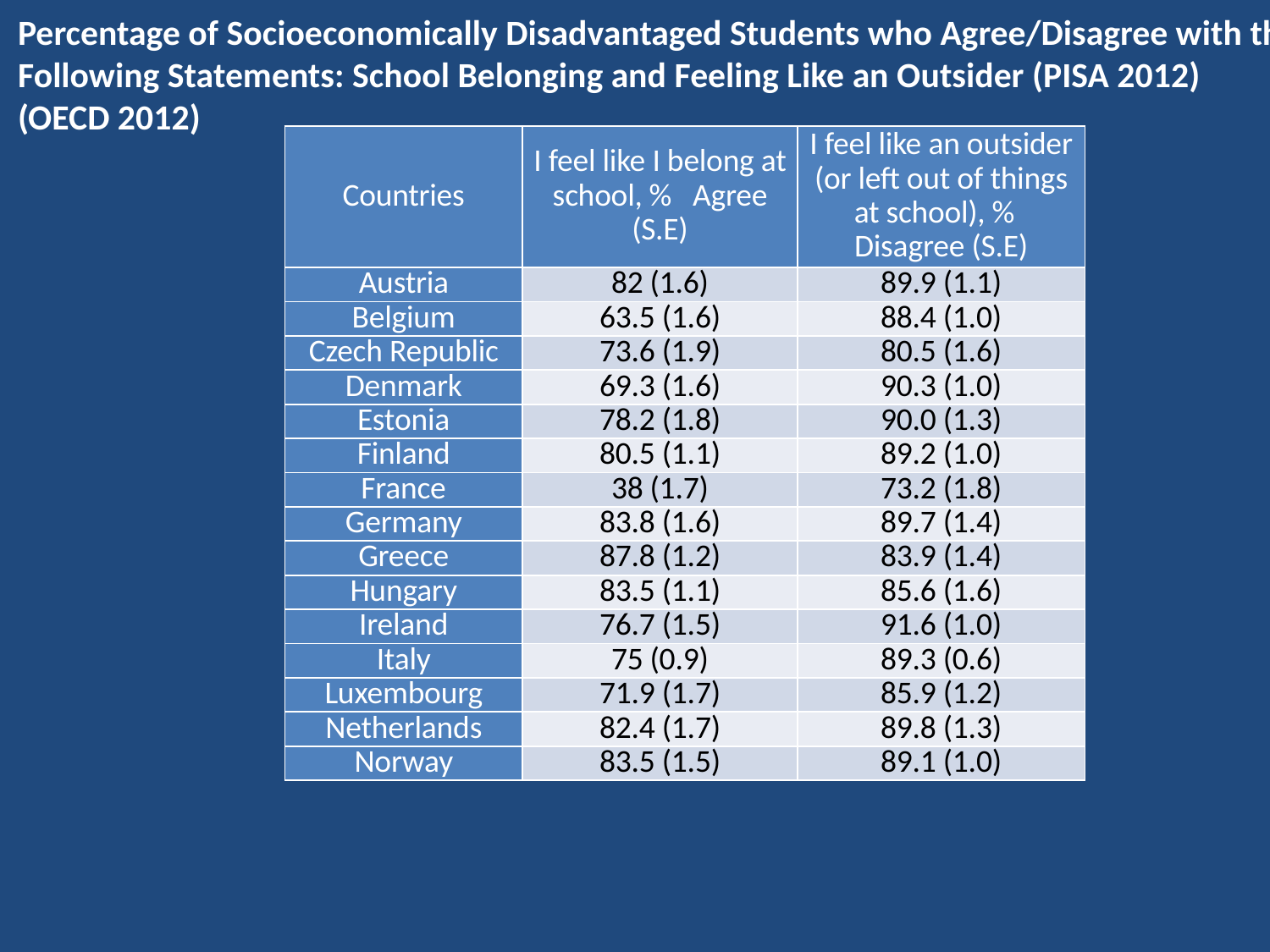

Percentage of Socioeconomically Disadvantaged Students who Agree/Disagree with the
Following Statements: School Belonging and Feeling Like an Outsider (PISA 2012)
(OECD 2012)
| Countries | I feel like I belong at school, % Agree (S.E) | I feel like an outsider (or left out of things at school), % Disagree (S.E) |
| --- | --- | --- |
| Austria | 82 (1.6) | 89.9 (1.1) |
| Belgium | 63.5 (1.6) | 88.4 (1.0) |
| Czech Republic | 73.6 (1.9) | 80.5 (1.6) |
| Denmark | 69.3 (1.6) | 90.3 (1.0) |
| Estonia | 78.2 (1.8) | 90.0 (1.3) |
| Finland | 80.5 (1.1) | 89.2 (1.0) |
| France | 38 (1.7) | 73.2 (1.8) |
| Germany | 83.8 (1.6) | 89.7 (1.4) |
| Greece | 87.8 (1.2) | 83.9 (1.4) |
| Hungary | 83.5 (1.1) | 85.6 (1.6) |
| Ireland | 76.7 (1.5) | 91.6 (1.0) |
| Italy | 75 (0.9) | 89.3 (0.6) |
| Luxembourg | 71.9 (1.7) | 85.9 (1.2) |
| Netherlands | 82.4 (1.7) | 89.8 (1.3) |
| Norway | 83.5 (1.5) | 89.1 (1.0) |